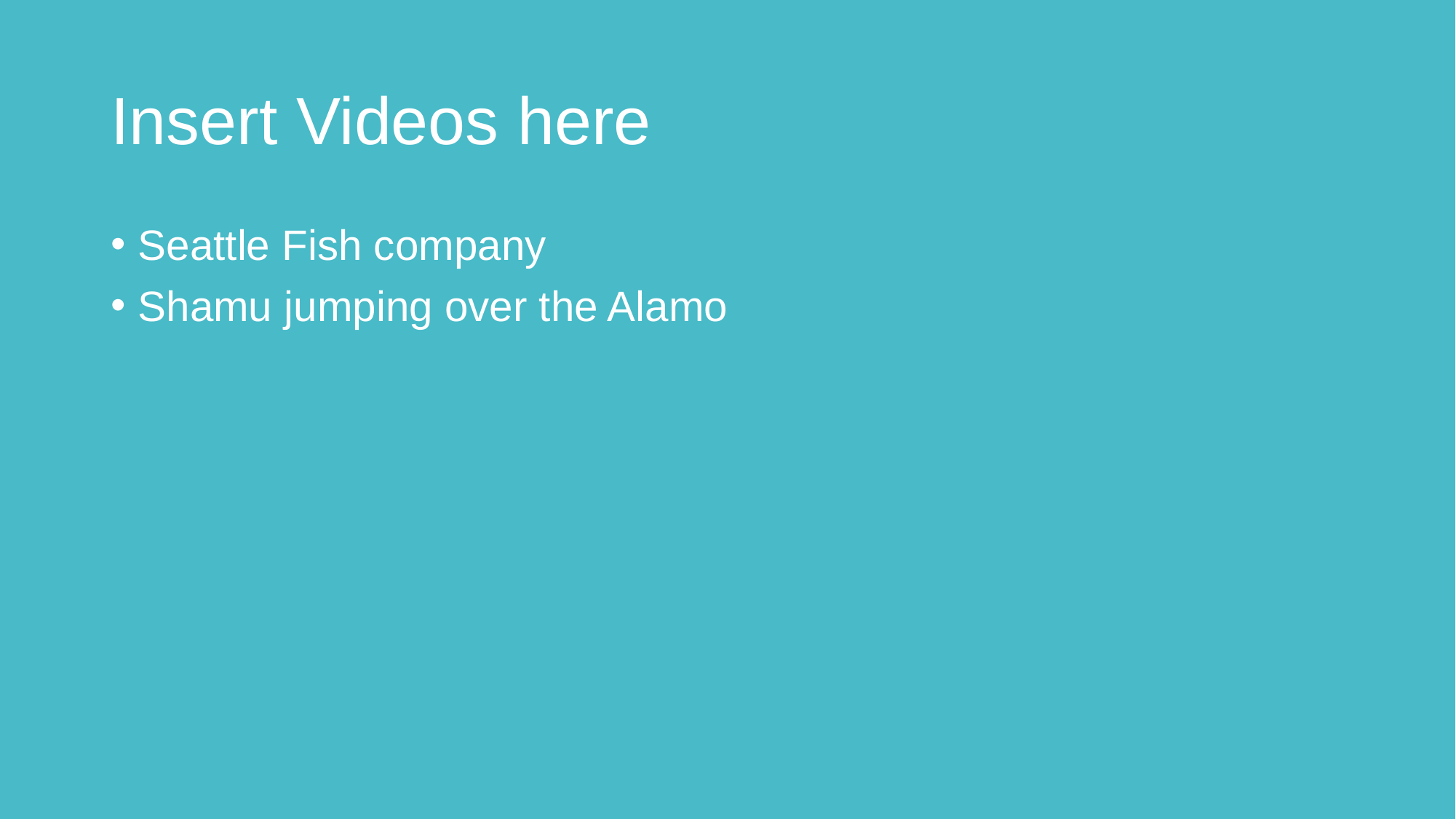

# Insert Videos here
Seattle Fish company
Shamu jumping over the Alamo